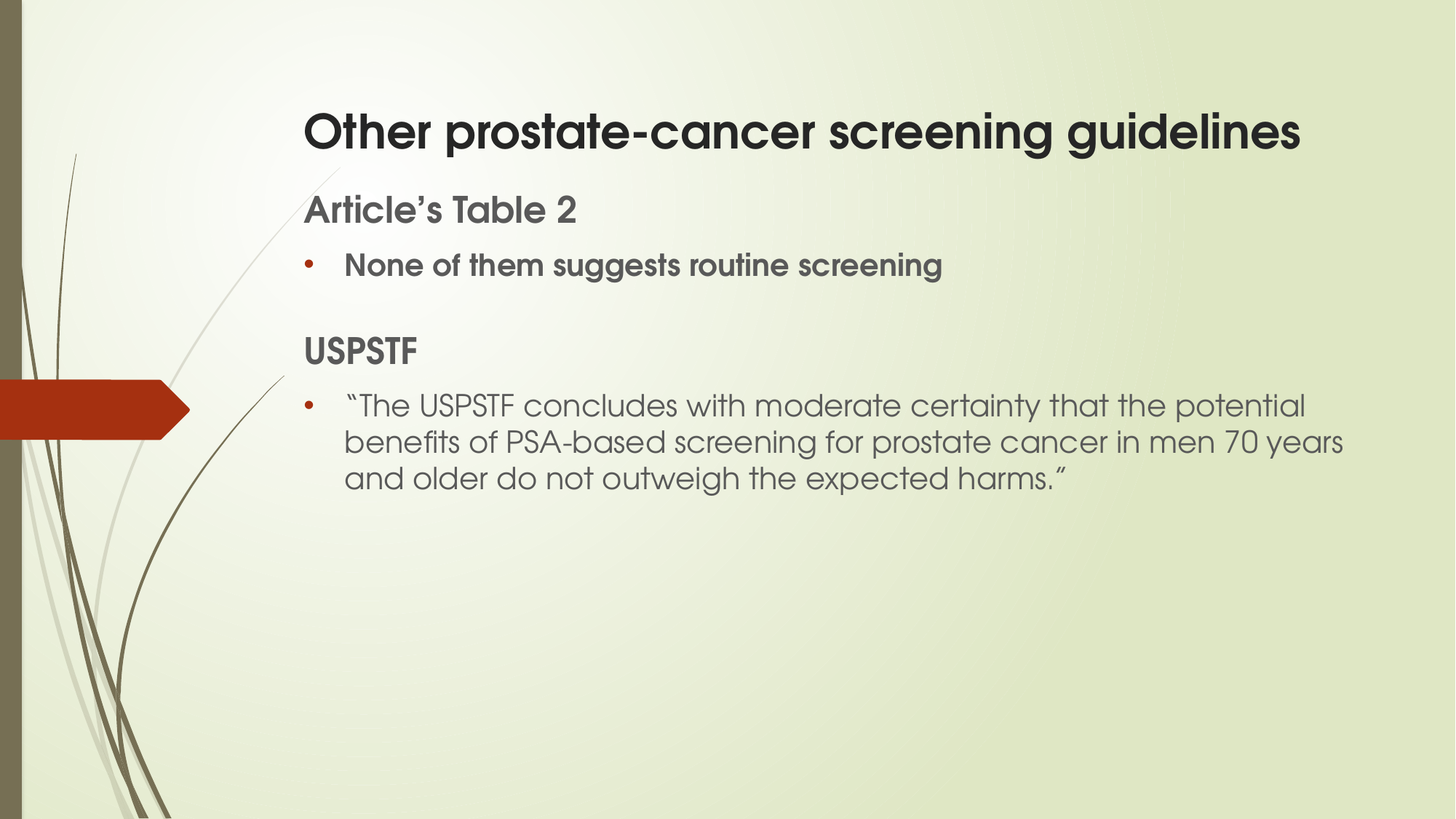

# Other prostate-cancer screening guidelines
Article’s Table 2
None of them suggests routine screening
USPSTF
“The USPSTF concludes with moderate certainty that the potential benefits of PSA-based screening for prostate cancer in men 70 years and older do not outweigh the expected harms.”